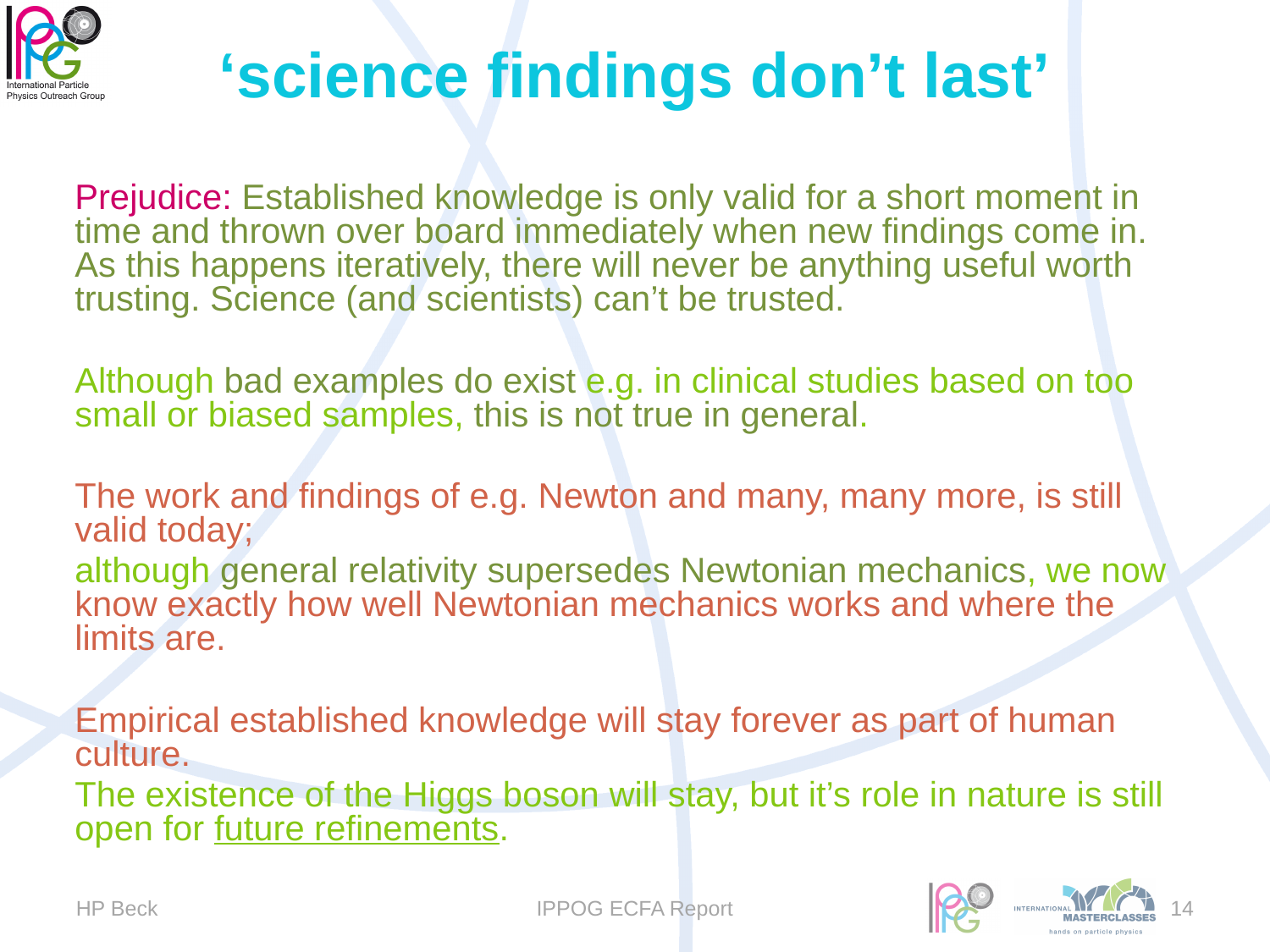

# ‘science findings don’t last’
Prejudice: Established knowledge is only valid for a short moment in time and thrown over board immediately when new findings come in.  As this happens iteratively, there will never be anything useful worth trusting. Science (and scientists) can’t be trusted.

Although bad examples do exist e.g. in clinical studies based on too small or biased samples, this is not true in general.

The work and findings of e.g. Newton and many, many more, is still valid today;
although general relativity supersedes Newtonian mechanics, we now know exactly how well Newtonian mechanics works and where the limits are.

Empirical established knowledge will stay forever as part of human culture.
The existence of the Higgs boson will stay, but it’s role in nature is still open for future refinements.

14
HP Beck
IPPOG ECFA Report